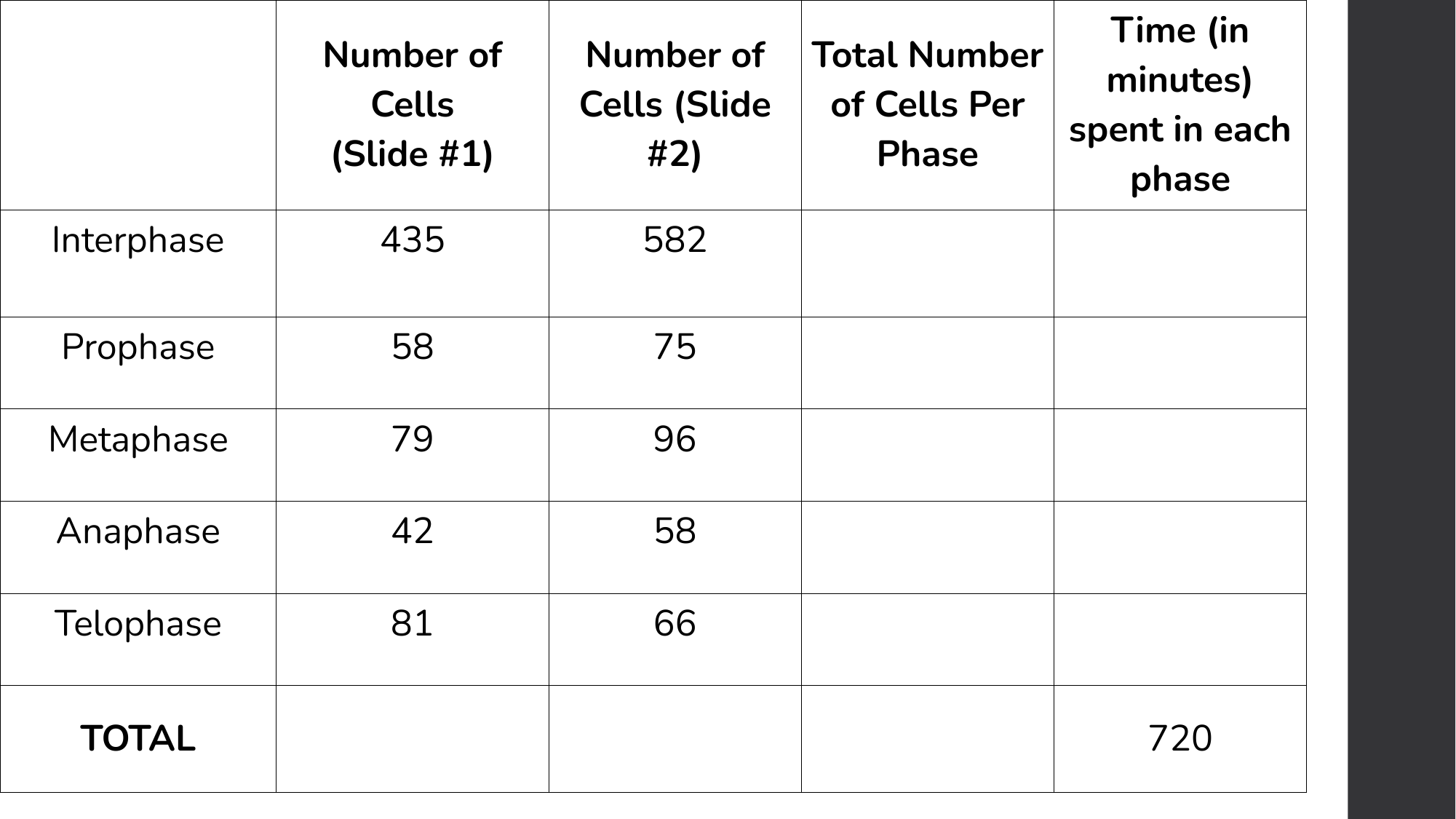

|  | Number of Cells (Slide #1) | Number of Cells (Slide #2) | Total Number of Cells Per Phase | Time (in minutes) spent in each phase |
| --- | --- | --- | --- | --- |
| Interphase | 435 | 582 |  |  |
| Prophase | 58 | 75 |  |  |
| Metaphase | 79 | 96 |  |  |
| Anaphase | 42 | 58 |  |  |
| Telophase | 81 | 66 |  |  |
| TOTAL |  |  |  | 720 |